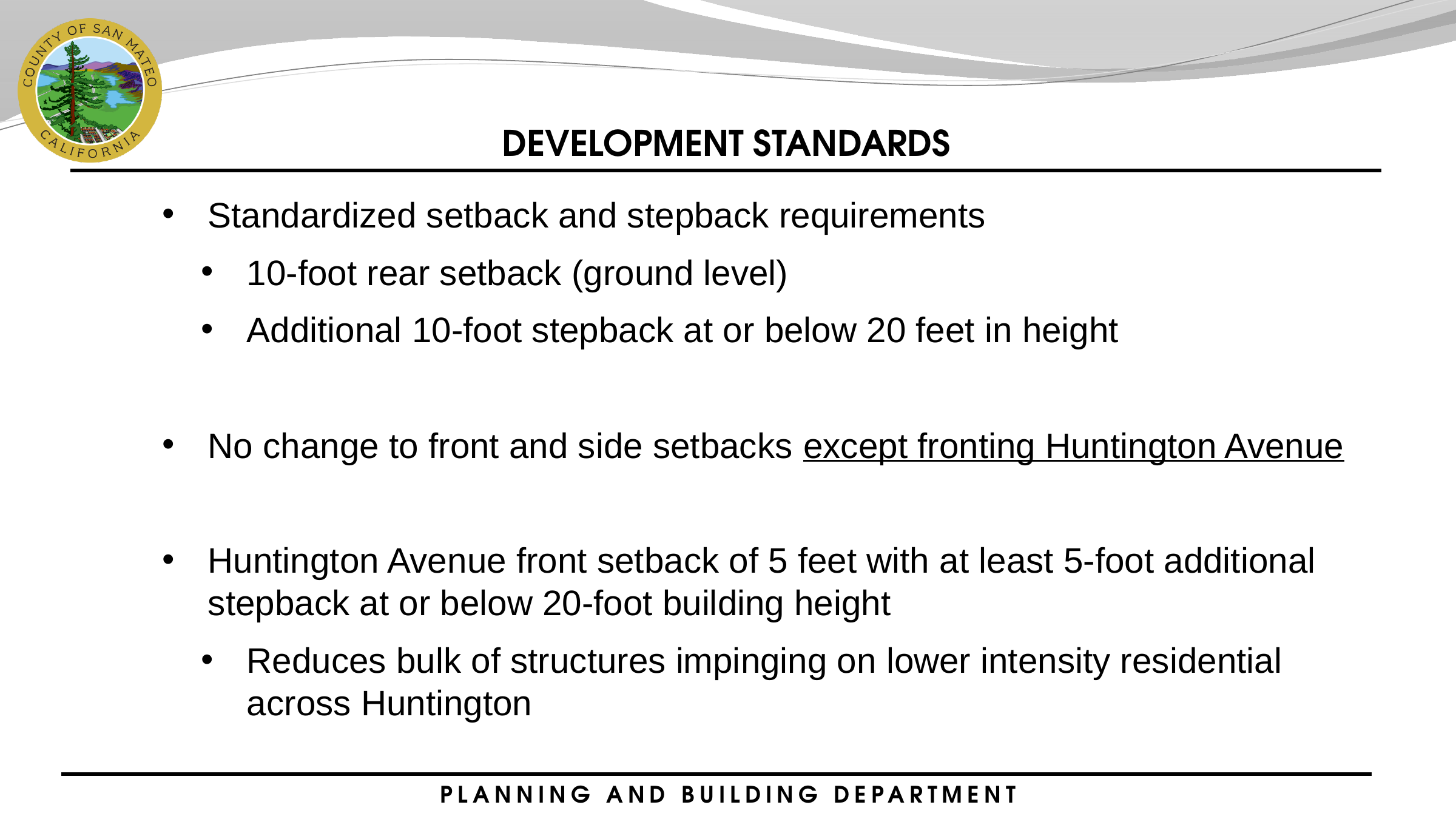

DEVELOPMENT STANDARDS
Standardized setback and stepback requirements
10-foot rear setback (ground level)
Additional 10-foot stepback at or below 20 feet in height

No change to front and side setbacks except fronting Huntington Avenue

Huntington Avenue front setback of 5 feet with at least 5-foot additional stepback at or below 20-foot building height
Reduces bulk of structures impinging on lower intensity residential across Huntington
PLANNING AND BUILDING DEPARTMENT